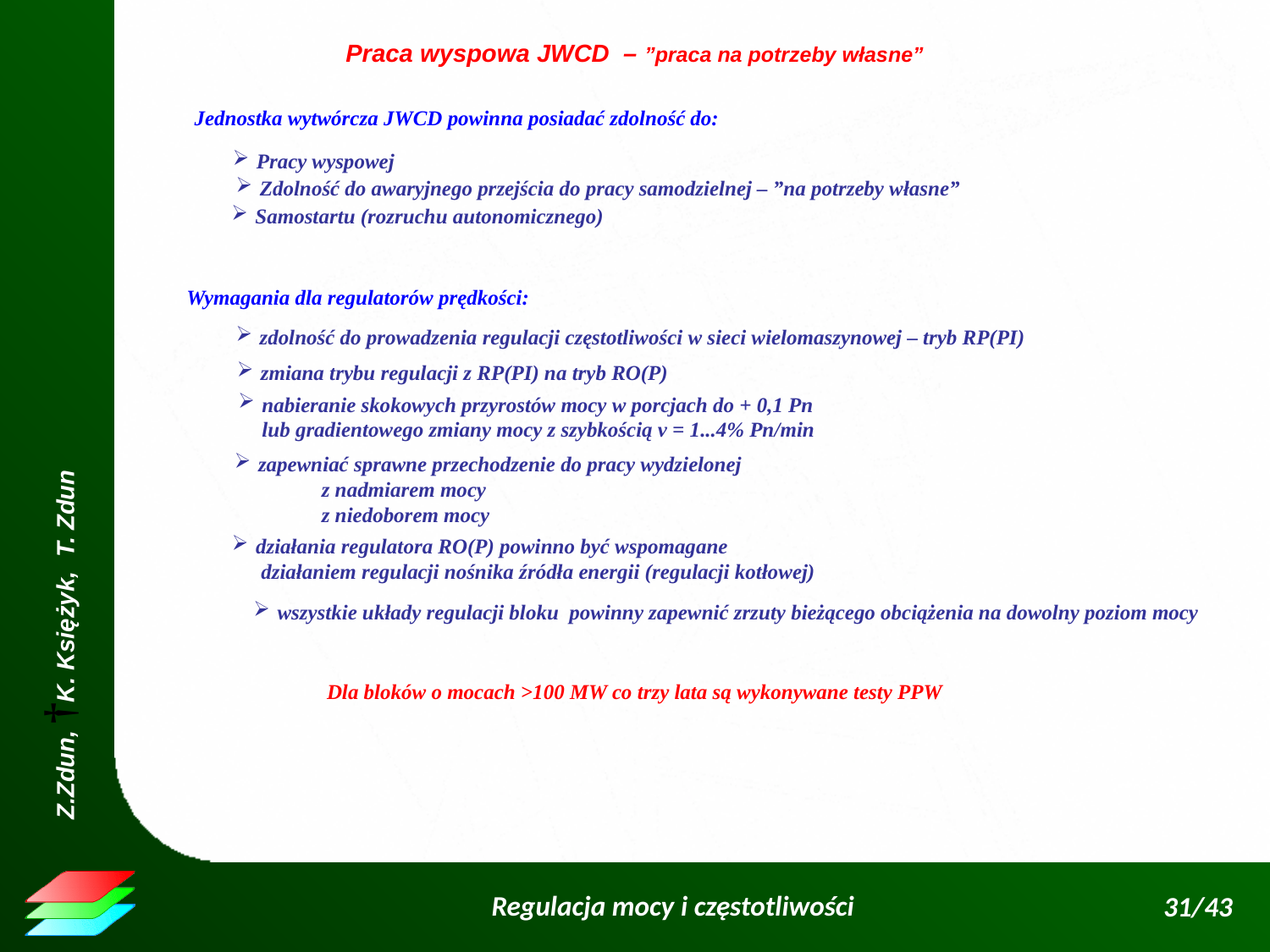

Praca wyspowa JWCD  – ”praca na potrzeby własne”
Jednostka wytwórcza JWCD powinna posiadać zdolność do:
Pracy wyspowej
Zdolność do awaryjnego przejścia do pracy samodzielnej – ”na potrzeby własne”
Samostartu (rozruchu autonomicznego)
Wymagania dla regulatorów prędkości:
zdolność do prowadzenia regulacji częstotliwości w sieci wielomaszynowej – tryb RP(PI)
zmiana trybu regulacji z RP(PI) na tryb RO(P)
nabieranie skokowych przyrostów mocy w porcjach do + 0,1 Pn
lub gradientowego zmiany mocy z szybkością v = 1...4% Pn/min
zapewniać sprawne przechodzenie do pracy wydzielonej
            z nadmiarem mocy
            z niedoborem mocy
działania regulatora RO(P) powinno być wspomagane
 działaniem regulacji nośnika źródła energii (regulacji kotłowej)
wszystkie układy regulacji bloku  powinny zapewnić zrzuty bieżącego obciążenia na dowolny poziom mocy
Dla bloków o mocach >100 MW co trzy lata są wykonywane testy PPW